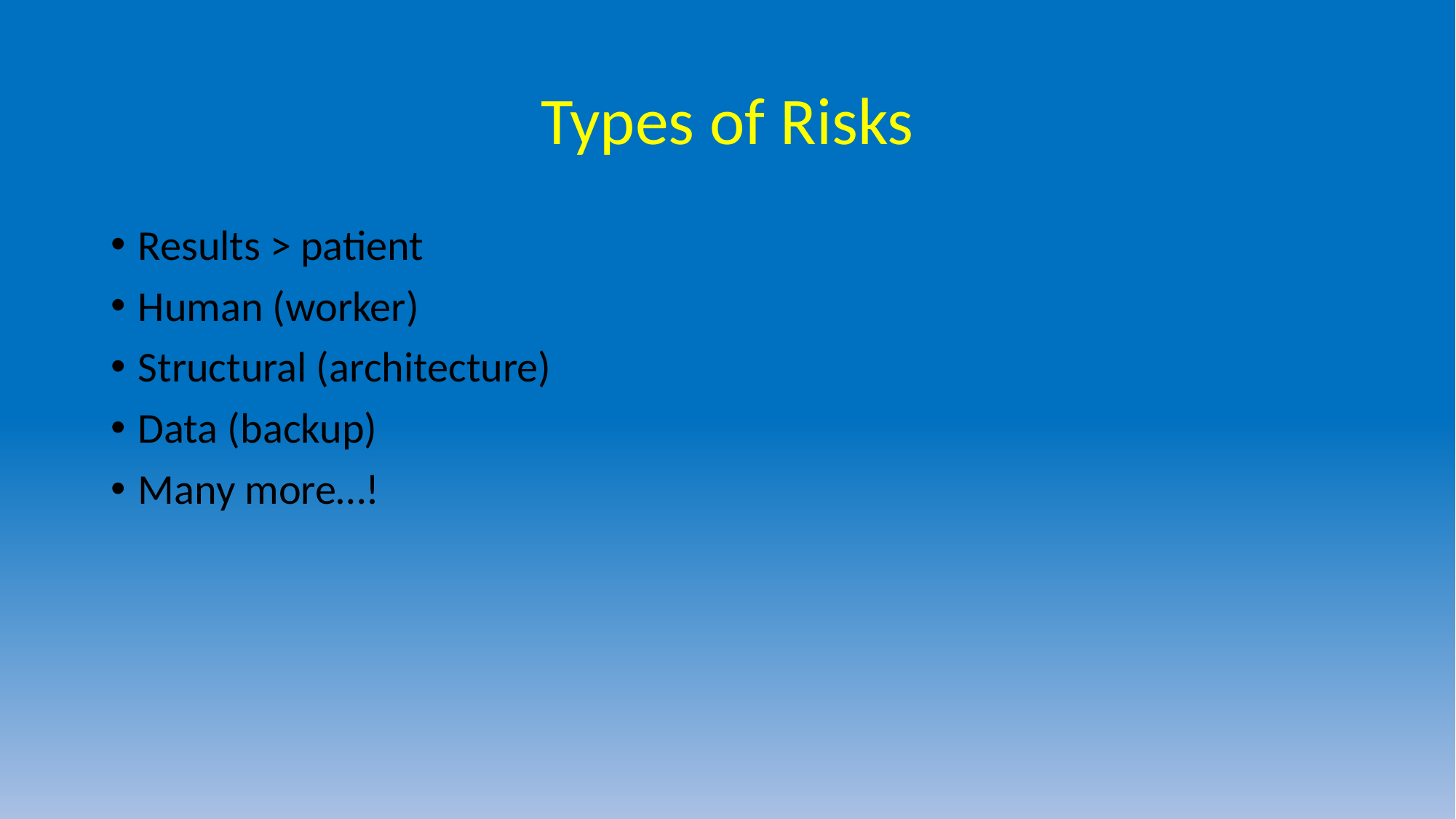

# Types of Risks
Results > patient
Human (worker)
Structural (architecture)
Data (backup)
Many more…!